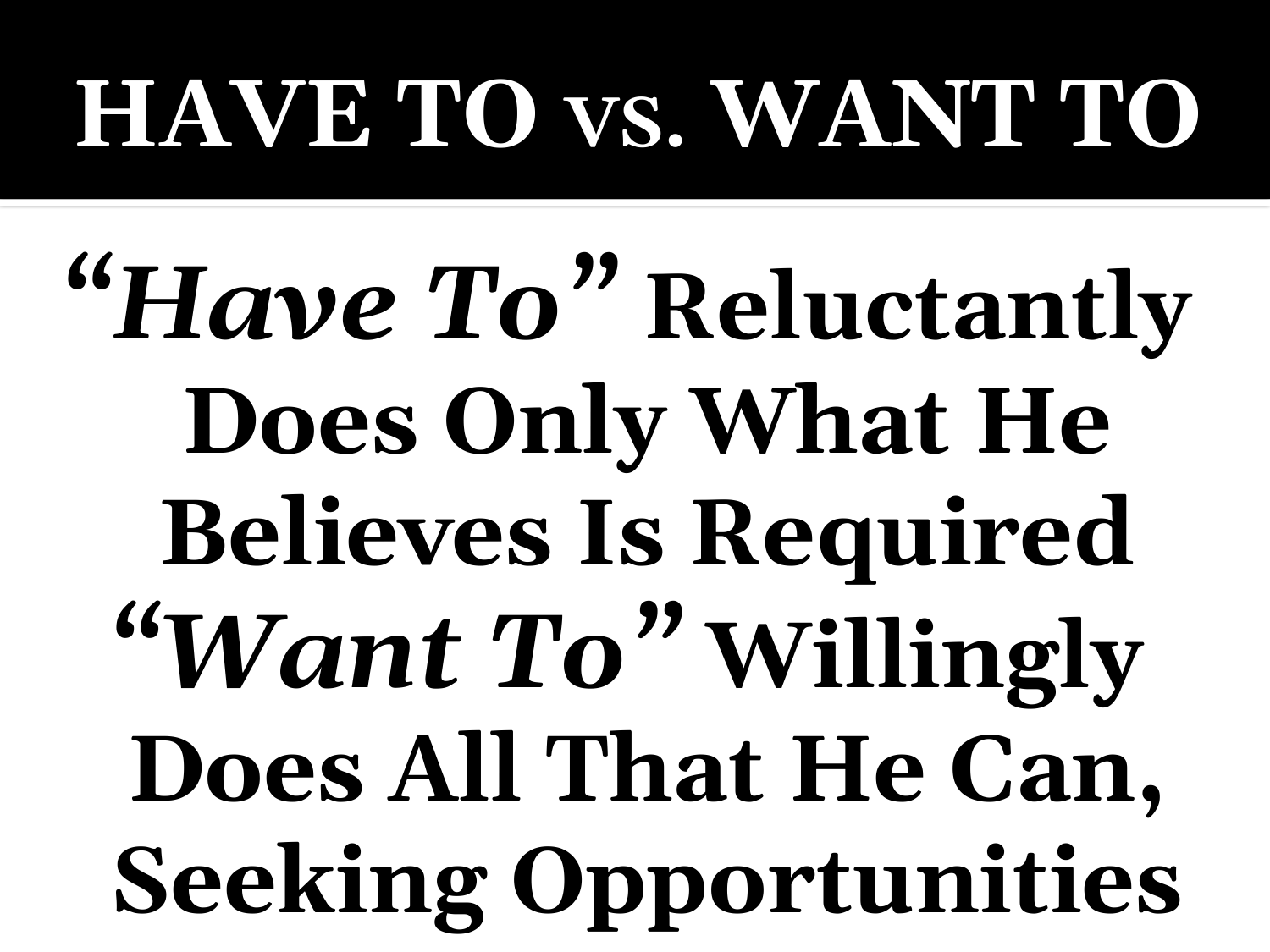

# HAVE TO VS. WANT TO
“Have To” Reluctantly Does Only What He Believes Is Required
“Want To” Willingly Does All That He Can, Seeking Opportunities